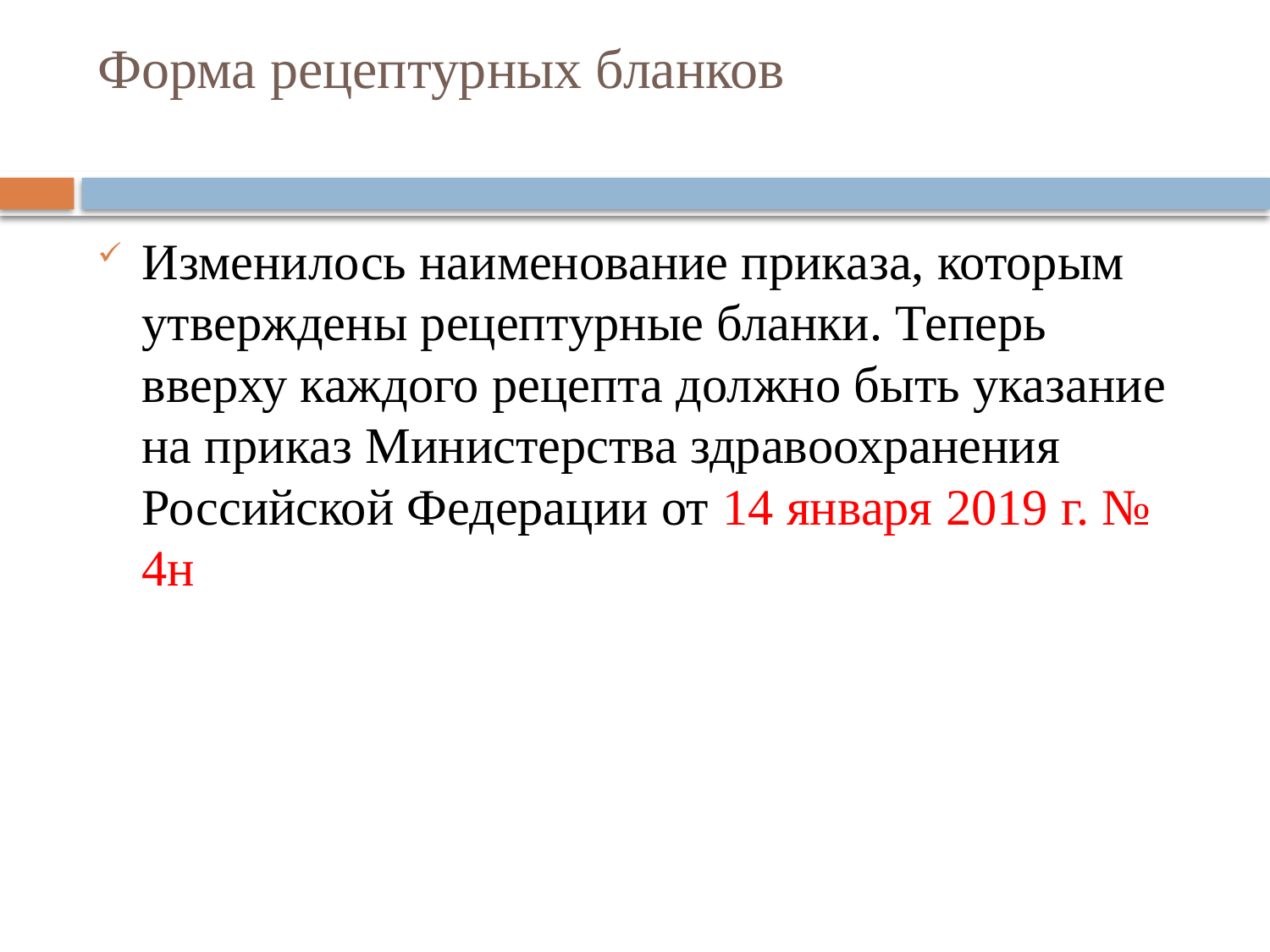

# Форма рецептурных бланков
Изменилось наименование приказа, которым  утверждены рецептурные бланки. Теперь вверху каждого рецепта должно быть указание на приказ Министерства здравоохранения Российской Федерации от 14 января 2019 г. № 4н